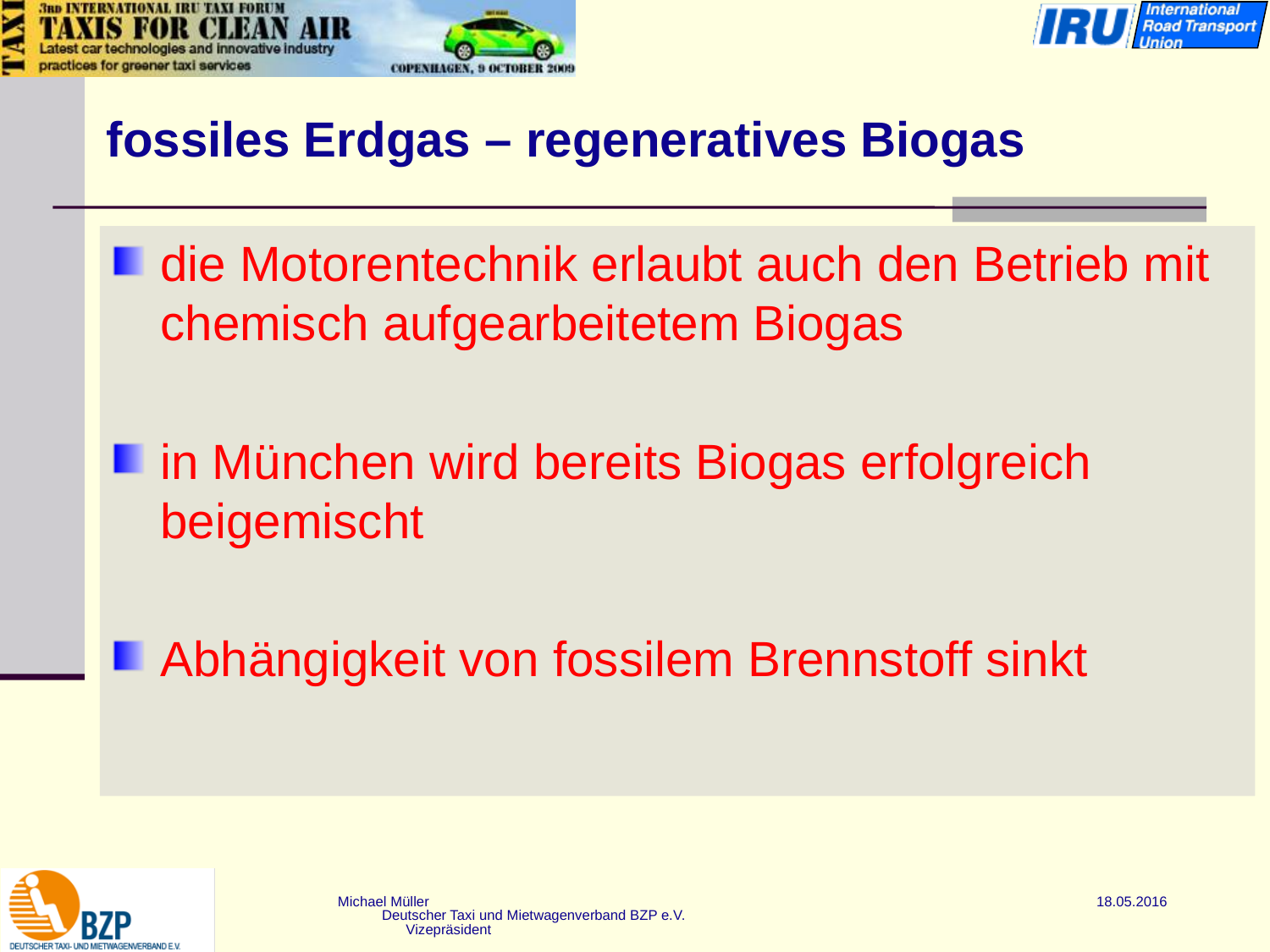

# fossiles Erdgas – regeneratives Biogas
die Motorentechnik erlaubt auch den Betrieb mit chemisch aufgearbeitetem Biogas

in München wird bereits Biogas erfolgreich beigemischt

Abhängigkeit von fossilem Brennstoff sinkt
Michael Müller                                                                                                                         Deutscher Taxi und Mietwagenverband BZP e.V.                                                               Vizepräsident
                                     18.05.2016